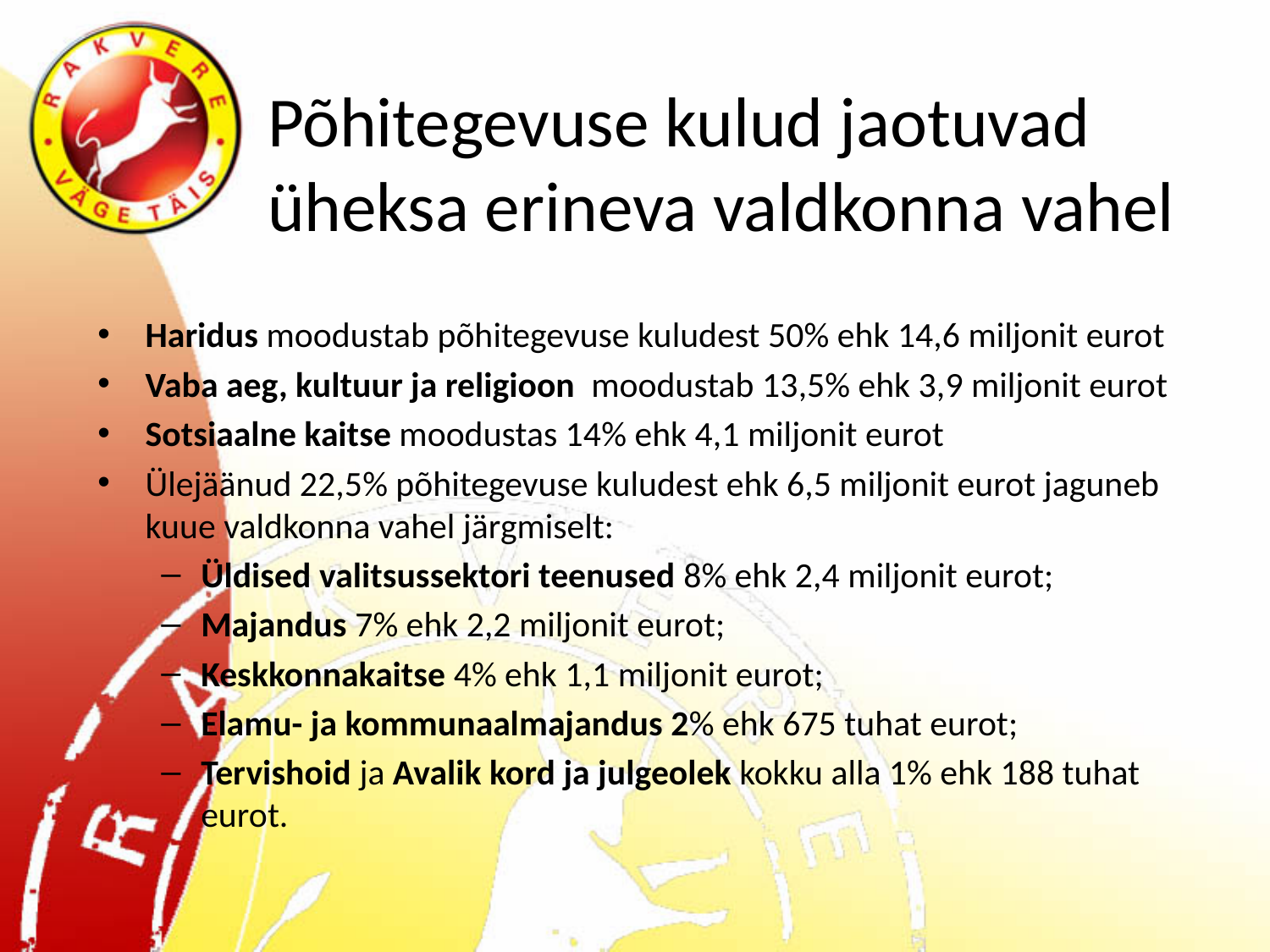

# Põhitegevuse kulud jaotuvad üheksa erineva valdkonna vahel
Haridus moodustab põhitegevuse kuludest 50% ehk 14,6 miljonit eurot
Vaba aeg, kultuur ja religioon  moodustab 13,5% ehk 3,9 miljonit eurot
Sotsiaalne kaitse moodustas 14% ehk 4,1 miljonit eurot
Ülejäänud 22,5% põhitegevuse kuludest ehk 6,5 miljonit eurot jaguneb kuue valdkonna vahel järgmiselt:
Üldised valitsussektori teenused 8% ehk 2,4 miljonit eurot;
Majandus 7% ehk 2,2 miljonit eurot;
Keskkonnakaitse 4% ehk 1,1 miljonit eurot;
Elamu- ja kommunaalmajandus 2% ehk 675 tuhat eurot;
Tervishoid ja Avalik kord ja julgeolek kokku alla 1% ehk 188 tuhat eurot.